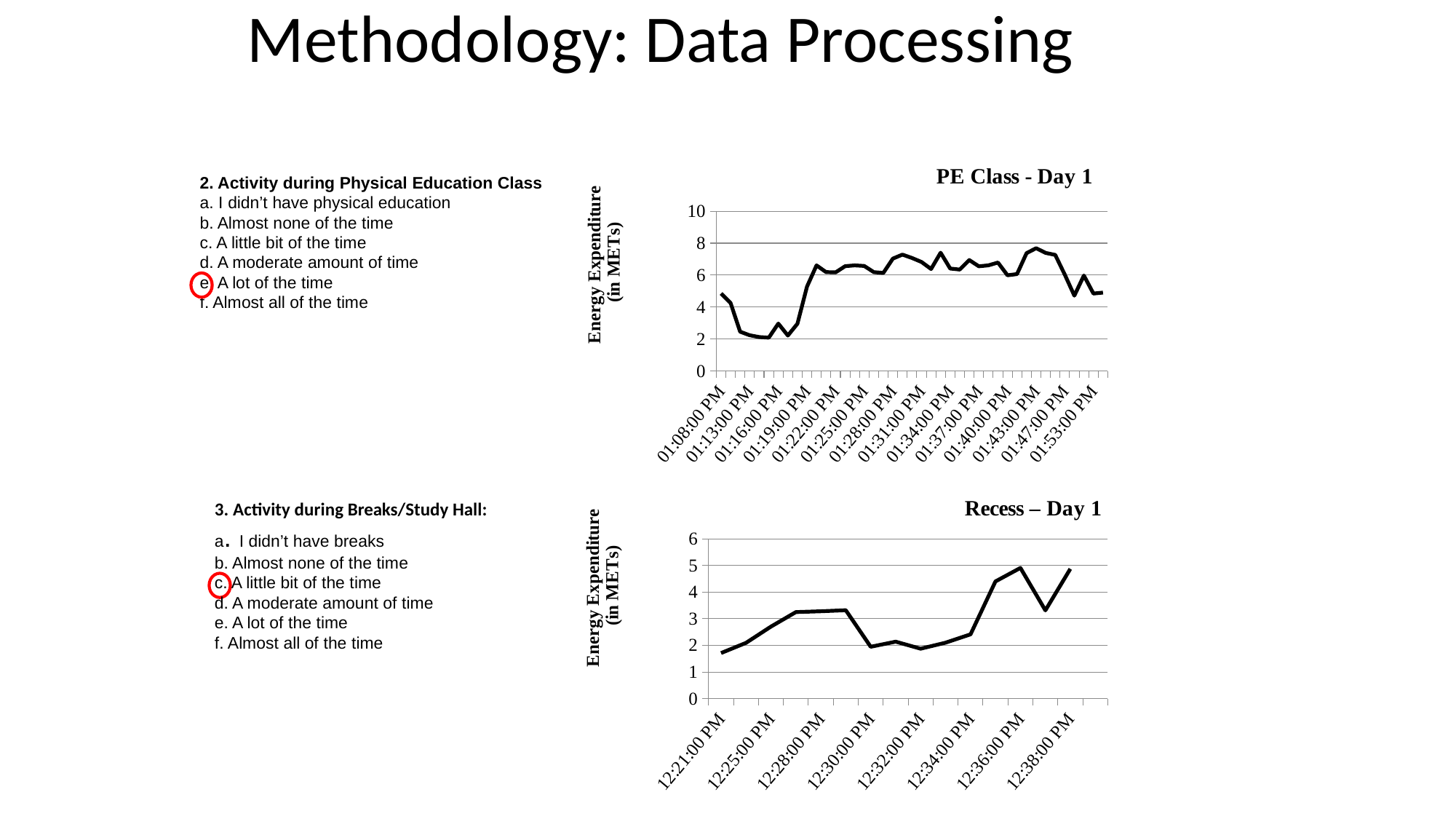

# Methodology: Data Processing

### Chart: PE Class - Day 1

| Category |  |
|---|---|
| 0.54722222222222228 | 4.853604316699997 |
| 0.54861111111111149 | 4.260664463 |
| 0.55000000000000004 | 2.4624381064999987 |
| 0.55069444444444493 | 2.2402253151 |
| 0.55138888888888893 | 2.1279780865 |
| 0.5520833333333337 | 2.0883991718000012 |
| 0.55277777777777781 | 2.9680371284000002 |
| 0.55347222222222192 | 2.2206354140999998 |
| 0.55416666666666659 | 2.962326288200001 |
| 0.55486111111111114 | 5.279956817599997 |
| 0.55555555555555569 | 6.610833644899997 |
| 0.55625000000000002 | 6.1914505959 |
| 0.55694444444444491 | 6.174744129199997 |
| 0.55763888888888924 | 6.560712814299998 |
| 0.55833333333333335 | 6.6097536087 |
| 0.55902777777777779 | 6.574192047099998 |
| 0.55972222222222223 | 6.188113689399997 |
| 0.56041666666666656 | 6.1402831078 |
| 0.56111111111111112 | 7.0341753959999975 |
| 0.561805555555556 | 7.283699035600003 |
| 0.5625 | 7.072780609099997 |
| 0.56319444444444478 | 6.8227667809 |
| 0.56388888888888922 | 6.384571552299994 |
| 0.56458333333333333 | 7.402457237199997 |
| 0.56527777777777777 | 6.414899349199997 |
| 0.56597222222222221 | 6.3504161835 |
| 0.56666666666666654 | 6.942865848499997 |
| 0.56736111111111109 | 6.5542354583999956 |
| 0.56805555555555565 | 6.612338542899995 |
| 0.56875000000000031 | 6.786124706299997 |
| 0.56944444444444464 | 5.9911313057 |
| 0.57013888888888919 | 6.065952777899994 |
| 0.57083333333333364 | 7.375444889099997 |
| 0.57152777777777752 | 7.685547351799998 |
| 0.57222222222222219 | 7.3902978897 |
| 0.57291666666666652 | 7.2655096054 |
| 0.57430555555555562 | 6.0357236862 |
| 0.57569444444444484 | 4.718521595 |
| 0.57708333333333361 | 5.9758210182 |
| 0.57847222222222228 | 4.849286556199996 |
| 0.57986111111111149 | 4.909908294700003 |
2. Activity during Physical Education Class
a. I didn’t have physical education
b. Almost none of the time
c. A little bit of the time
d. A moderate amount of time
e. A lot of the time
f. Almost all of the time

[unsupported chart]

3. Activity during Breaks/Study Hall:
a. I didn’t have breaks
b. Almost none of the time
c. A little bit of the time
d. A moderate amount of time
e. A lot of the time
f. Almost all of the time